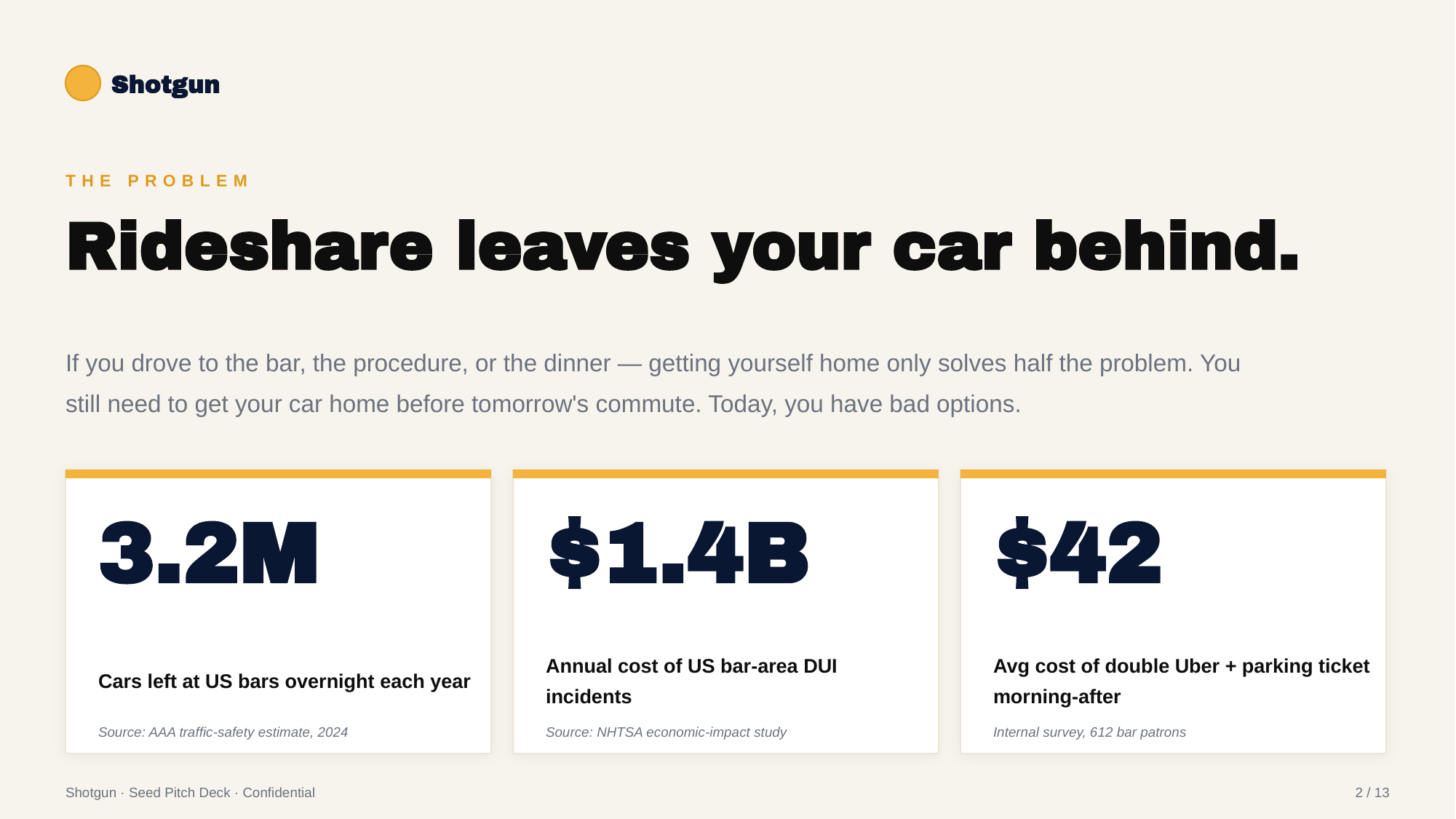

Shotgun

THE PROBLEM
Rideshare leaves your car behind.
If you drove to the bar, the procedure, or the dinner — getting yourself home only solves half the problem. You still need to get your car home before tomorrow's commute. Today, you have bad options.

3.2M
$1.4B
$42
Cars left at US bars overnight each year
Annual cost of US bar-area DUI incidents
Avg cost of double Uber + parking ticket morning-after
Source: AAA traffic-safety estimate, 2024
Source: NHTSA economic-impact study
Internal survey, 612 bar patrons
Shotgun · Seed Pitch Deck · Confidential
2 / 13